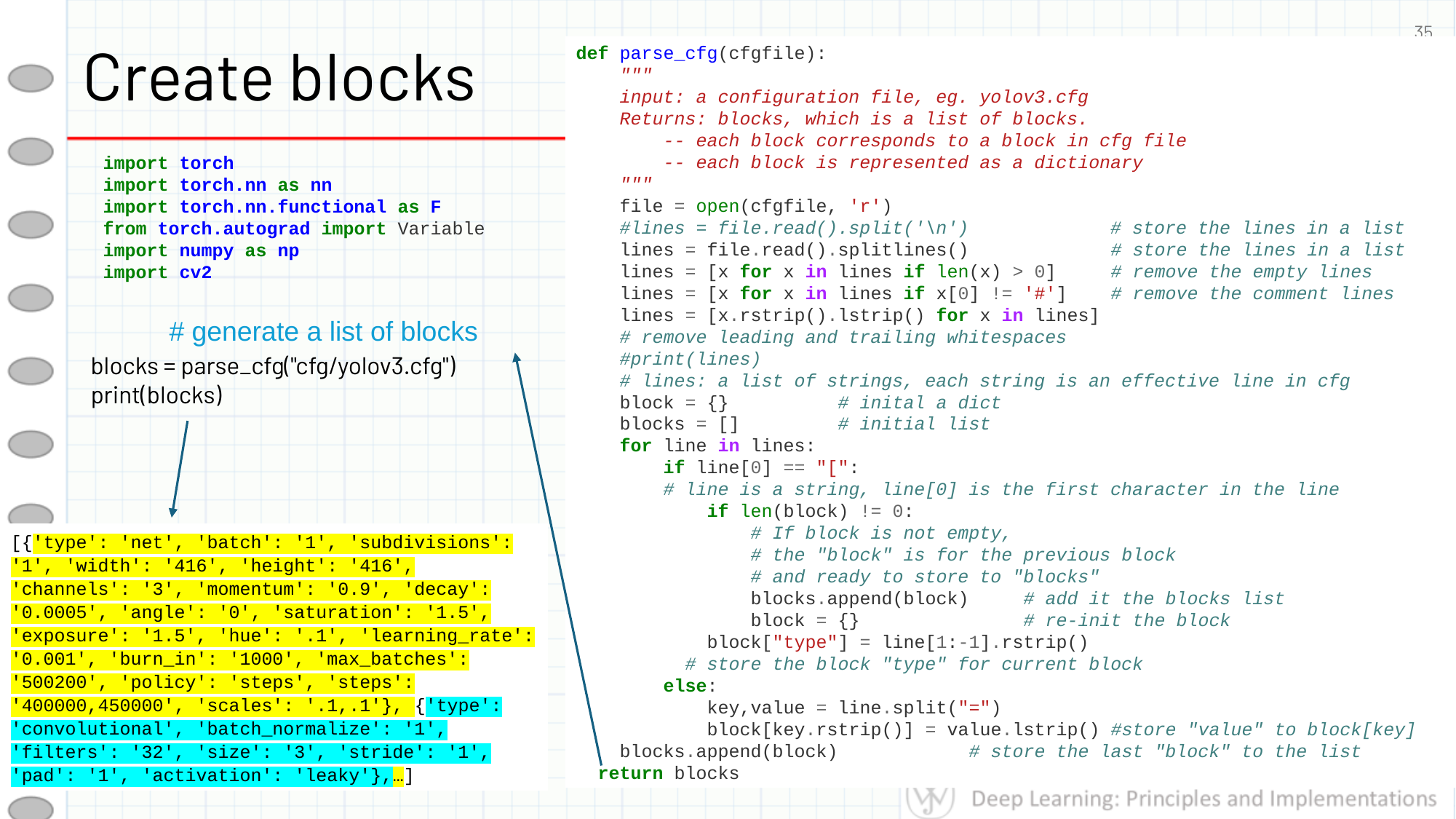

# Create blocks
35
def parse_cfg(cfgfile):
    """
    input: a configuration file, eg. yolov3.cfg
    Returns: blocks, which is a list of blocks.
        -- each block corresponds to a block in cfg file
        -- each block is represented as a dictionary
    """
    file = open(cfgfile, 'r')
    #lines = file.read().split('\n')             # store the lines in a list
    lines = file.read().splitlines()             # store the lines in a list
    lines = [x for x in lines if len(x) > 0]     # remove the empty lines
    lines = [x for x in lines if x[0] != '#']    # remove the comment lines
    lines = [x.rstrip().lstrip() for x in lines]
    # remove leading and trailing whitespaces
    #print(lines)
    # lines: a list of strings, each string is an effective line in cfg
    block = {}          # inital a dict
    blocks = []         # initial list
    for line in lines:
        if line[0] == "[":
        # line is a string, line[0] is the first character in the line
            if len(block) != 0:
                # If block is not empty,
                # the "block" is for the previous block
                # and ready to store to "blocks"
                blocks.append(block)     # add it the blocks list
                block = {}               # re-init the block
            block["type"] = line[1:-1].rstrip()
          # store the block "type" for current block
        else:
            key,value = line.split("=")
            block[key.rstrip()] = value.lstrip() #store "value" to block[key]
    blocks.append(block)            # store the last "block" to the list
  return blocks
import torch
import torch.nn as nn
import torch.nn.functional as F
from torch.autograd import Variable
import numpy as np
import cv2
# generate a list of blocks
blocks = parse_cfg("cfg/yolov3.cfg")
print(blocks)
[{'type': 'net', 'batch': '1', 'subdivisions': '1', 'width': '416', 'height': '416', 'channels': '3', 'momentum': '0.9', 'decay': '0.0005', 'angle': '0', 'saturation': '1.5', 'exposure': '1.5', 'hue': '.1', 'learning_rate': '0.001', 'burn_in': '1000', 'max_batches': '500200', 'policy': 'steps', 'steps': '400000,450000', 'scales': '.1,.1'}, {'type': 'convolutional', 'batch_normalize': '1', 'filters': '32', 'size': '3', 'stride': '1', 'pad': '1', 'activation': 'leaky'},…]